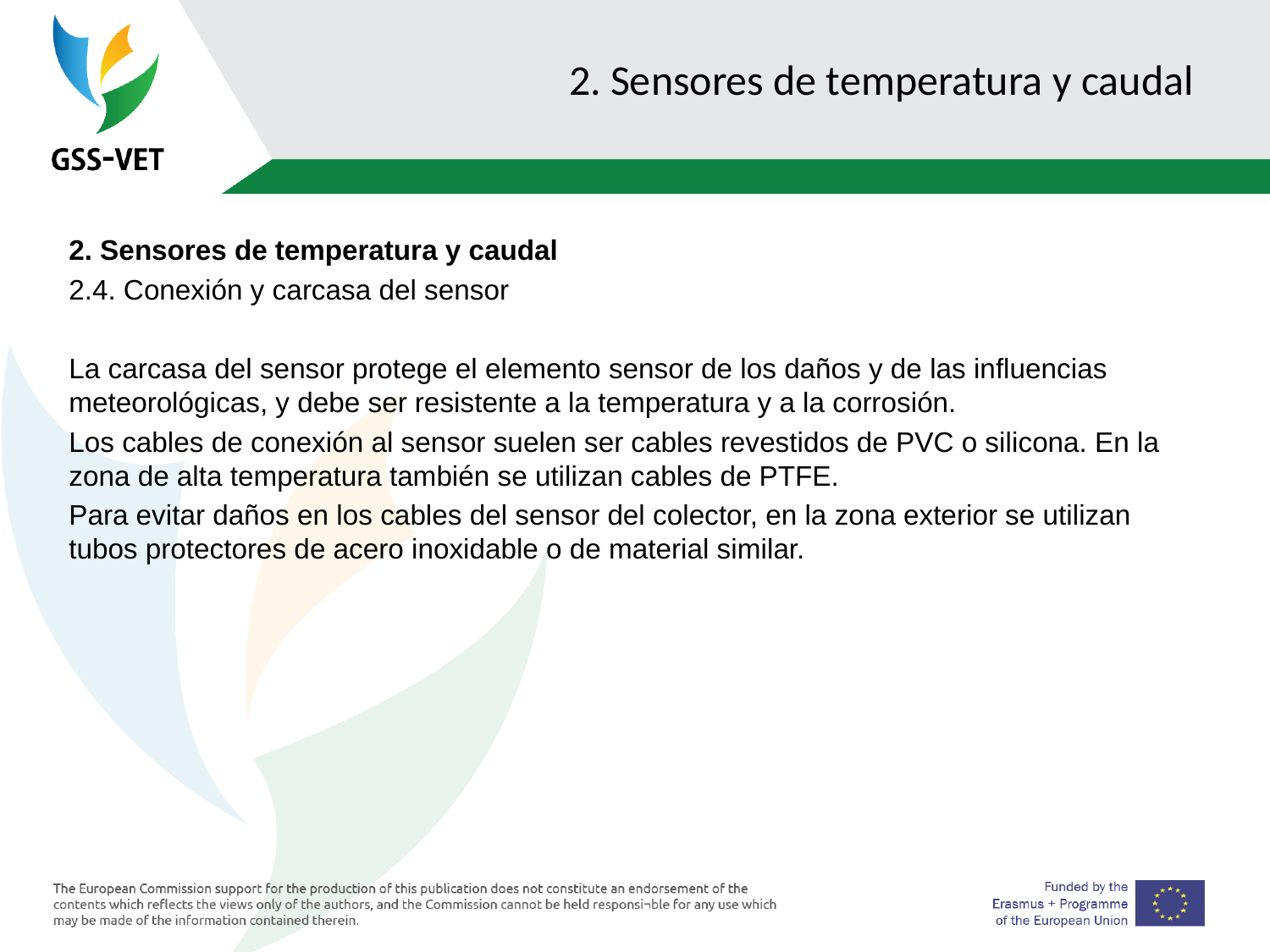

# 2. Sensores de temperatura y caudal
2. Sensores de temperatura y caudal
2.4. Conexión y carcasa del sensor

La carcasa del sensor protege el elemento sensor de los daños y de las influencias meteorológicas, y debe ser resistente a la temperatura y a la corrosión.
Los cables de conexión al sensor suelen ser cables revestidos de PVC o silicona. En la zona de alta temperatura también se utilizan cables de PTFE.
Para evitar daños en los cables del sensor del colector, en la zona exterior se utilizan tubos protectores de acero inoxidable o de material similar.